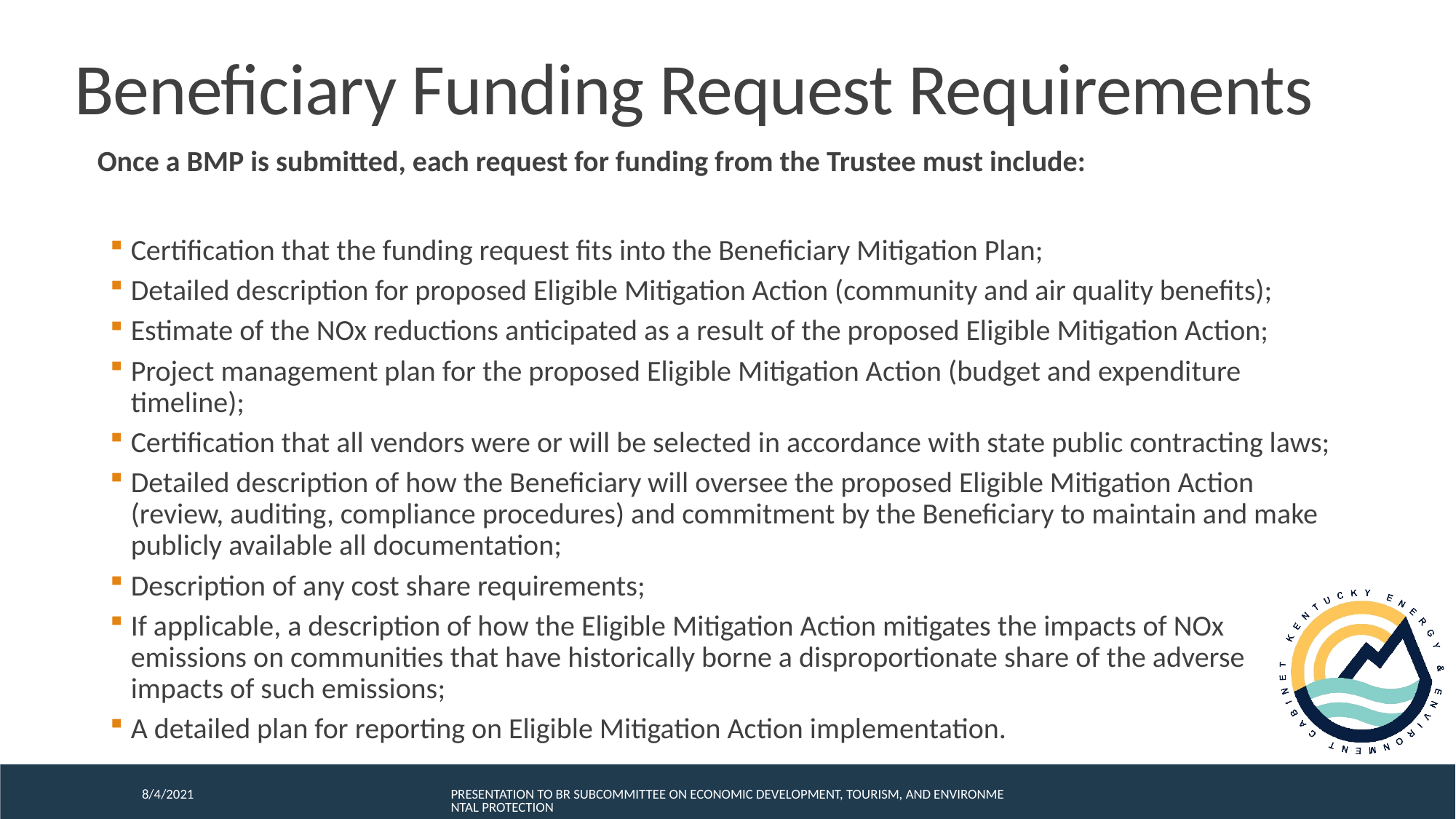

Beneficiary Funding Request Requirements
Once a BMP is submitted, each request for funding from the Trustee must include:

Certification that the funding request fits into the Beneficiary Mitigation Plan;
Detailed description for proposed Eligible Mitigation Action (community and air quality benefits);
Estimate of the NOx reductions anticipated as a result of the proposed Eligible Mitigation Action;
Project management plan for the proposed Eligible Mitigation Action (budget and expenditure timeline);
Certification that all vendors were or will be selected in accordance with state public contracting laws;
Detailed description of how the Beneficiary will oversee the proposed Eligible Mitigation Action (review, auditing, compliance procedures) and commitment by the Beneficiary to maintain and make publicly available all documentation;
Description of any cost share requirements;
If applicable, a description of how the Eligible Mitigation Action mitigates the impacts of NOx emissions on communities that have historically borne a disproportionate share of the adverse impacts of such emissions;
A detailed plan for reporting on Eligible Mitigation Action implementation.

8/4/2021
Presentation to BR Subcommittee on Economic Development, Tourism, and Environmental Protection